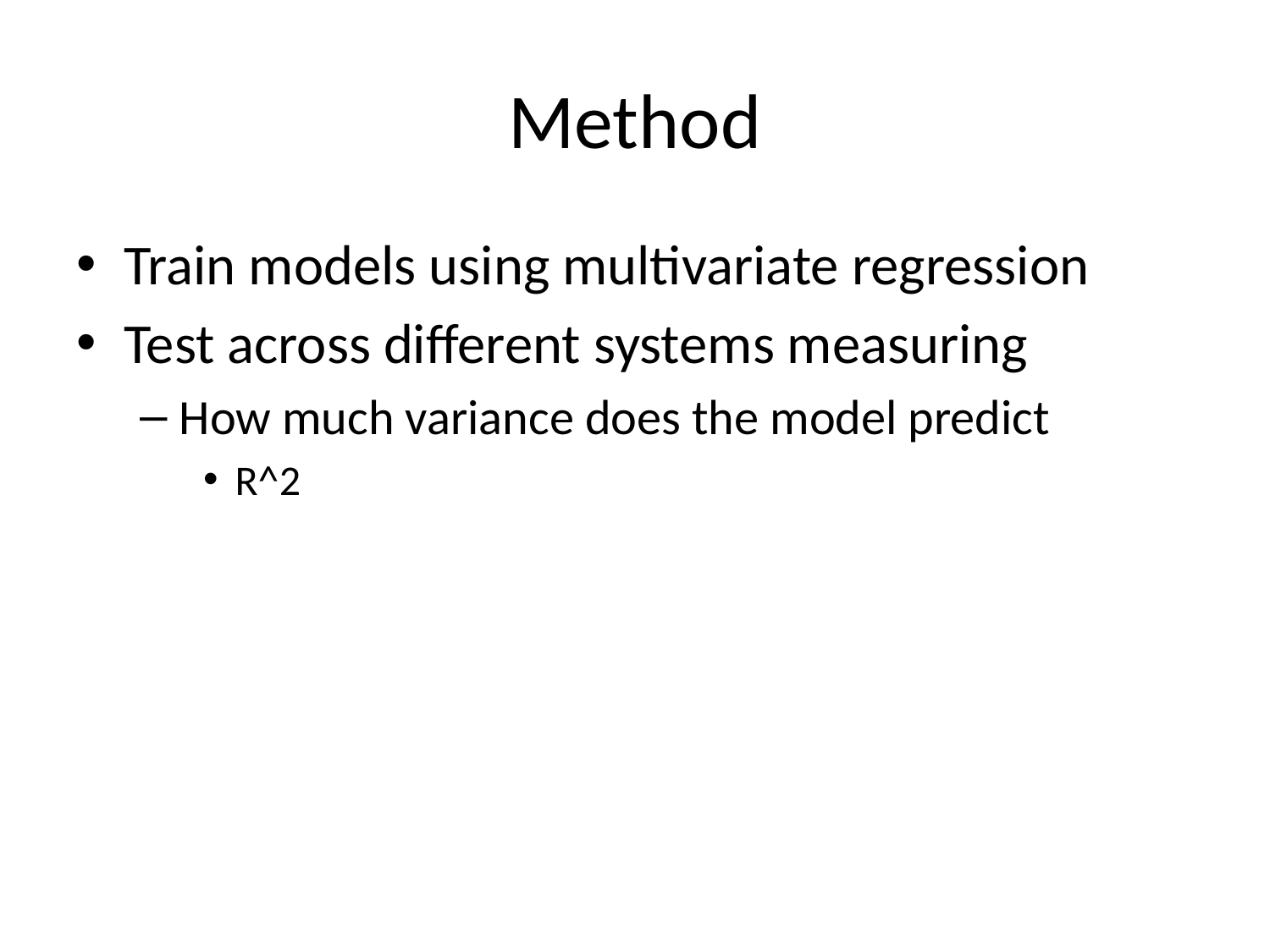

# Method
Train models using multivariate regression
Test across different systems measuring
How much variance does the model predict
R^2